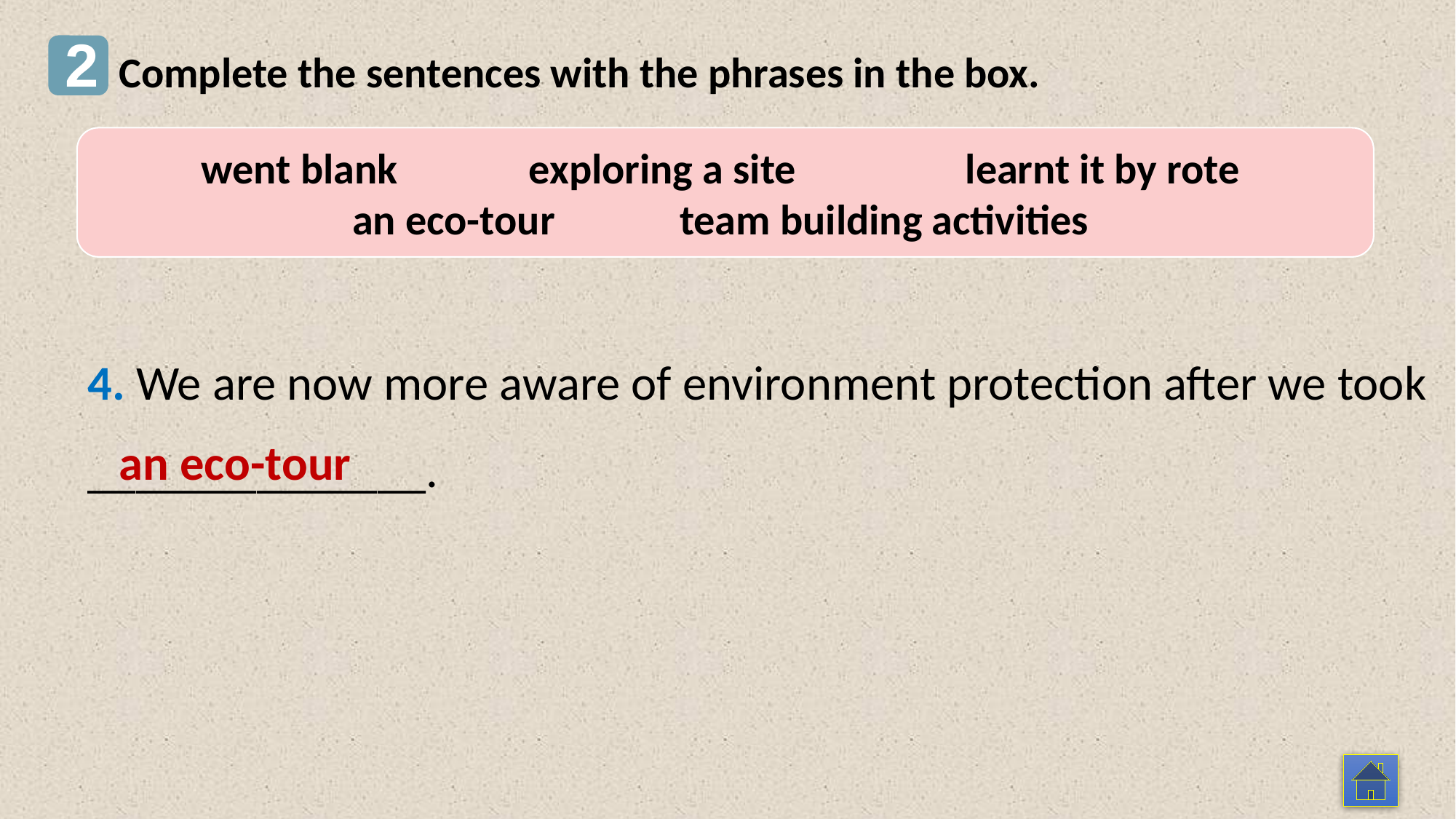

2

Complete the sentences with the phrases in the box.
went blank		exploring a site 		learnt it by rote
an eco-tour		team building activities
4. We are now more aware of environment protection after we took ______________.
an eco-tour